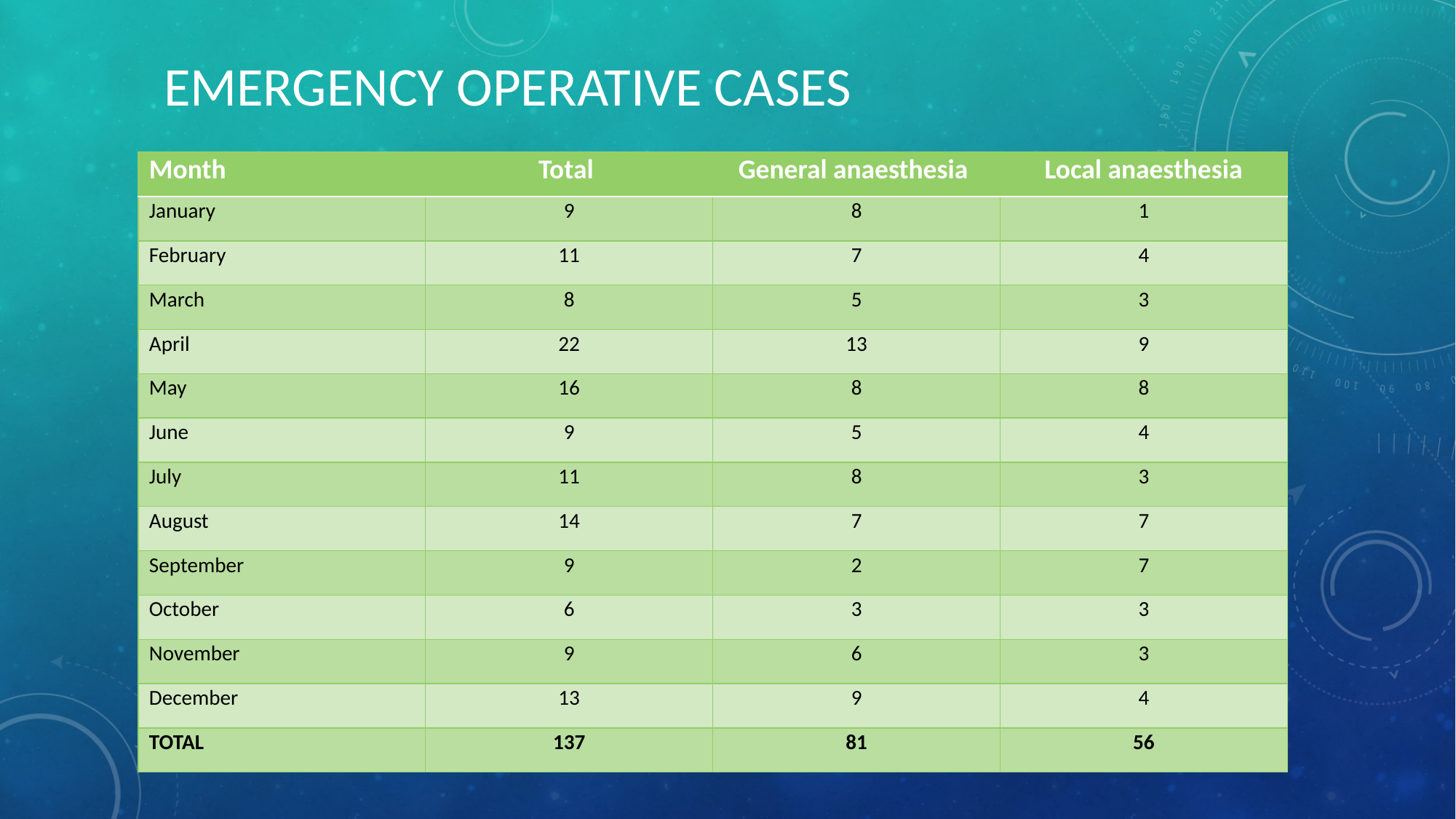

# Emergency operative cases
| Month | Total | General anaesthesia | Local anaesthesia |
| --- | --- | --- | --- |
| January | 9 | 8 | 1 |
| February | 11 | 7 | 4 |
| March | 8 | 5 | 3 |
| April | 22 | 13 | 9 |
| May | 16 | 8 | 8 |
| June | 9 | 5 | 4 |
| July | 11 | 8 | 3 |
| August | 14 | 7 | 7 |
| September | 9 | 2 | 7 |
| October | 6 | 3 | 3 |
| November | 9 | 6 | 3 |
| December | 13 | 9 | 4 |
| TOTAL | 137 | 81 | 56 |